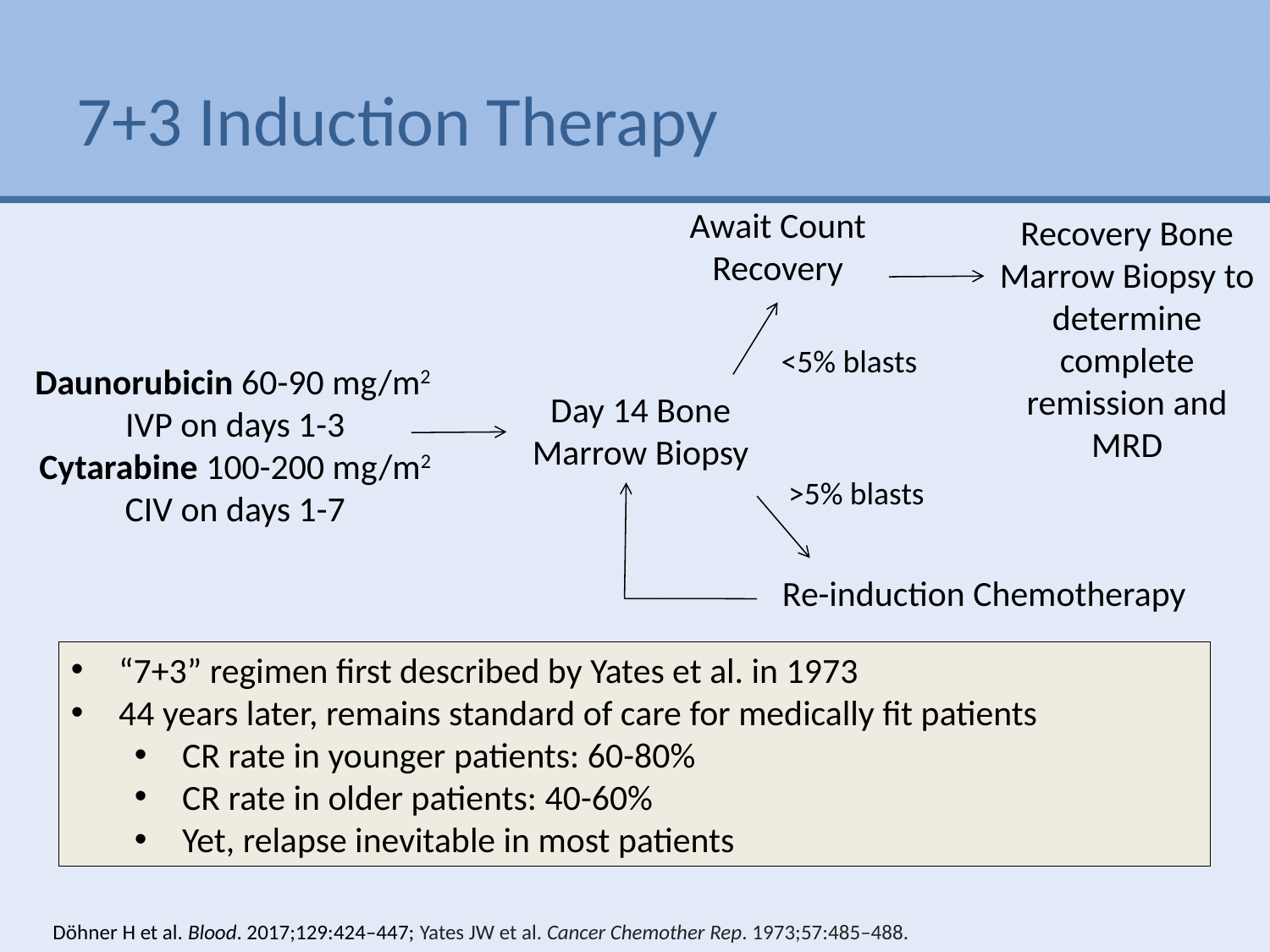

# 7+3 Induction Therapy
Await Count Recovery
Recovery Bone Marrow Biopsy to determine complete remission and MRD
<5% blasts
Daunorubicin 60-90 mg/m2
IVP on days 1-3
Cytarabine 100-200 mg/m2 CIV on days 1-7
Day 14 Bone Marrow Biopsy
>5% blasts
Re-induction Chemotherapy
“7+3” regimen first described by Yates et al. in 1973
44 years later, remains standard of care for medically fit patients
CR rate in younger patients: 60-80%
CR rate in older patients: 40-60%
Yet, relapse inevitable in most patients
 Döhner H et al. Blood. 2017;129:424–447; Yates JW et al. Cancer Chemother Rep. 1973;57:485–488.